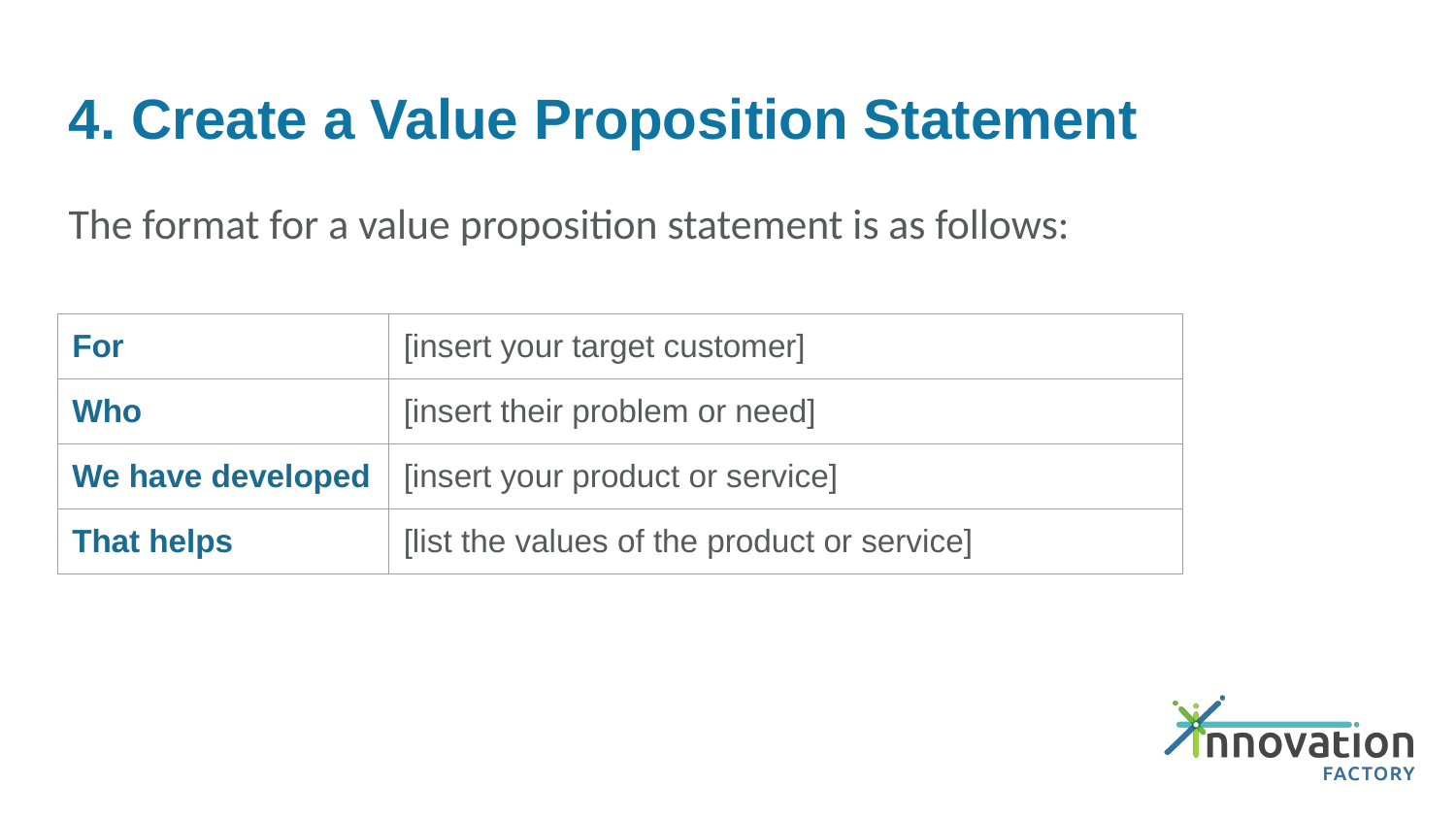

# 4. Create a Value Proposition Statement
The format for a value proposition statement is as follows:

| For | [insert your target customer] |
| --- | --- |
| Who | [insert their problem or need] |
| We have developed | [insert your product or service] |
| That helps | [list the values of the product or service] |